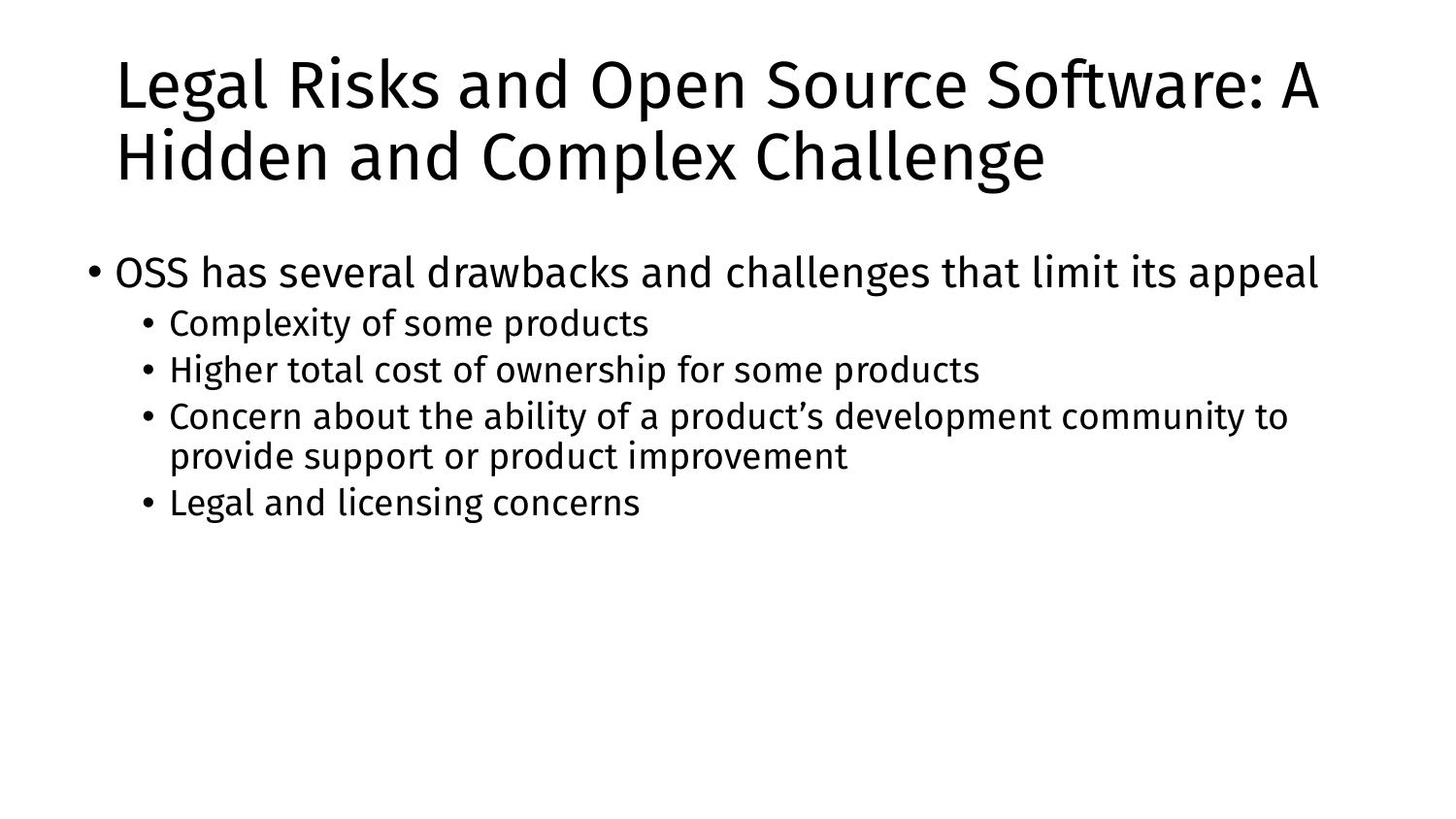

# Legal Risks and Open Source Software: A Hidden and Complex Challenge
OSS has several drawbacks and challenges that limit its appeal
Complexity of some products
Higher total cost of ownership for some products
Concern about the ability of a product’s development community to provide support or product improvement
Legal and licensing concerns
10-25